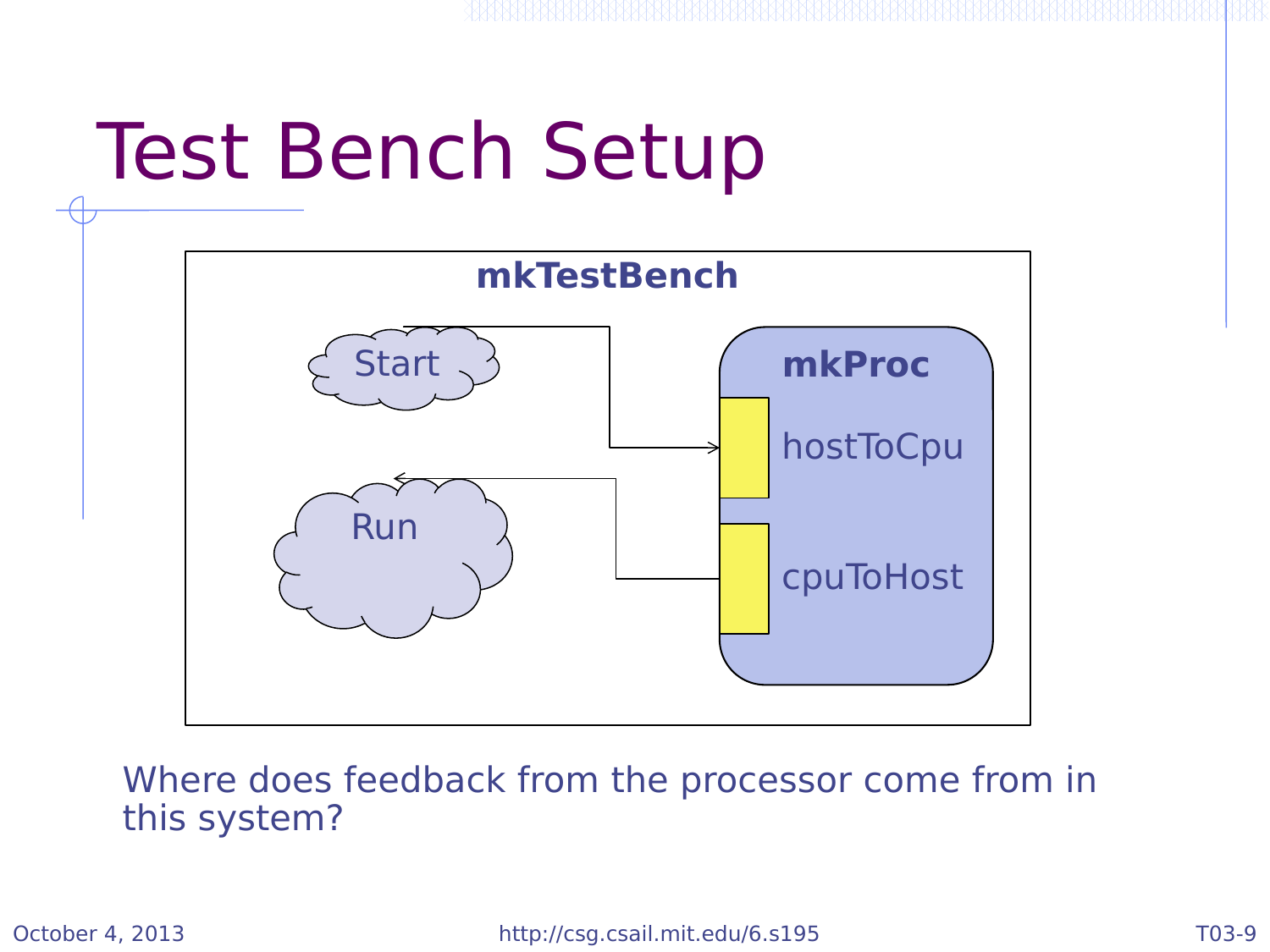

# Test Bench Setup
mkTestBench
Start
mkProc

hostToCpu
Run

cpuToHost
Where does feedback from the processor come from in this system?
October 4, 2013
http://csg.csail.mit.edu/6.s195
T03-9